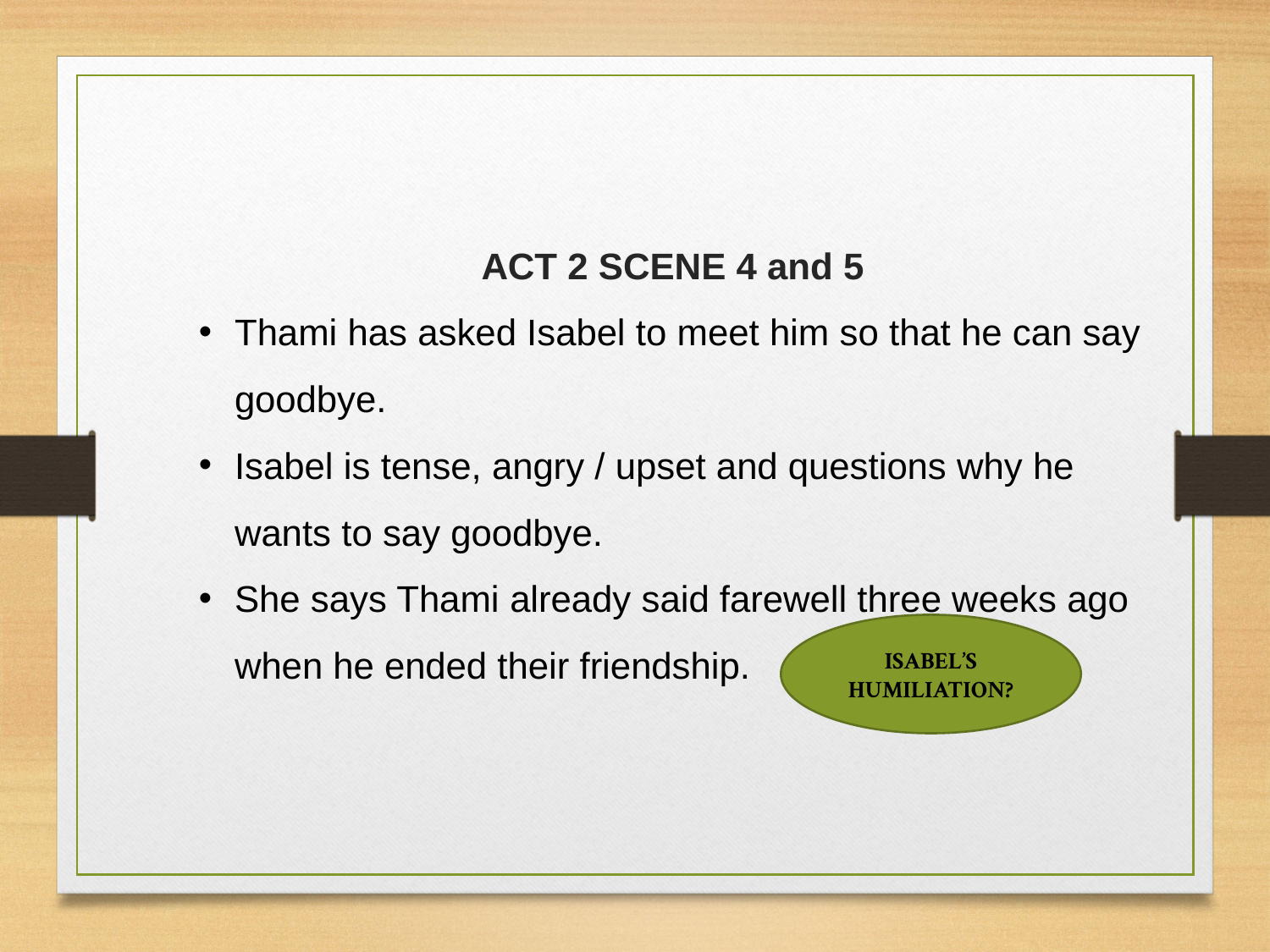

ACT 2 SCENE 4 and 5
Thami has asked Isabel to meet him so that he can say goodbye.
Isabel is tense, angry / upset and questions why he wants to say goodbye.
She says Thami already said farewell three weeks ago when he ended their friendship.
ISABEL’S HUMILIATION?